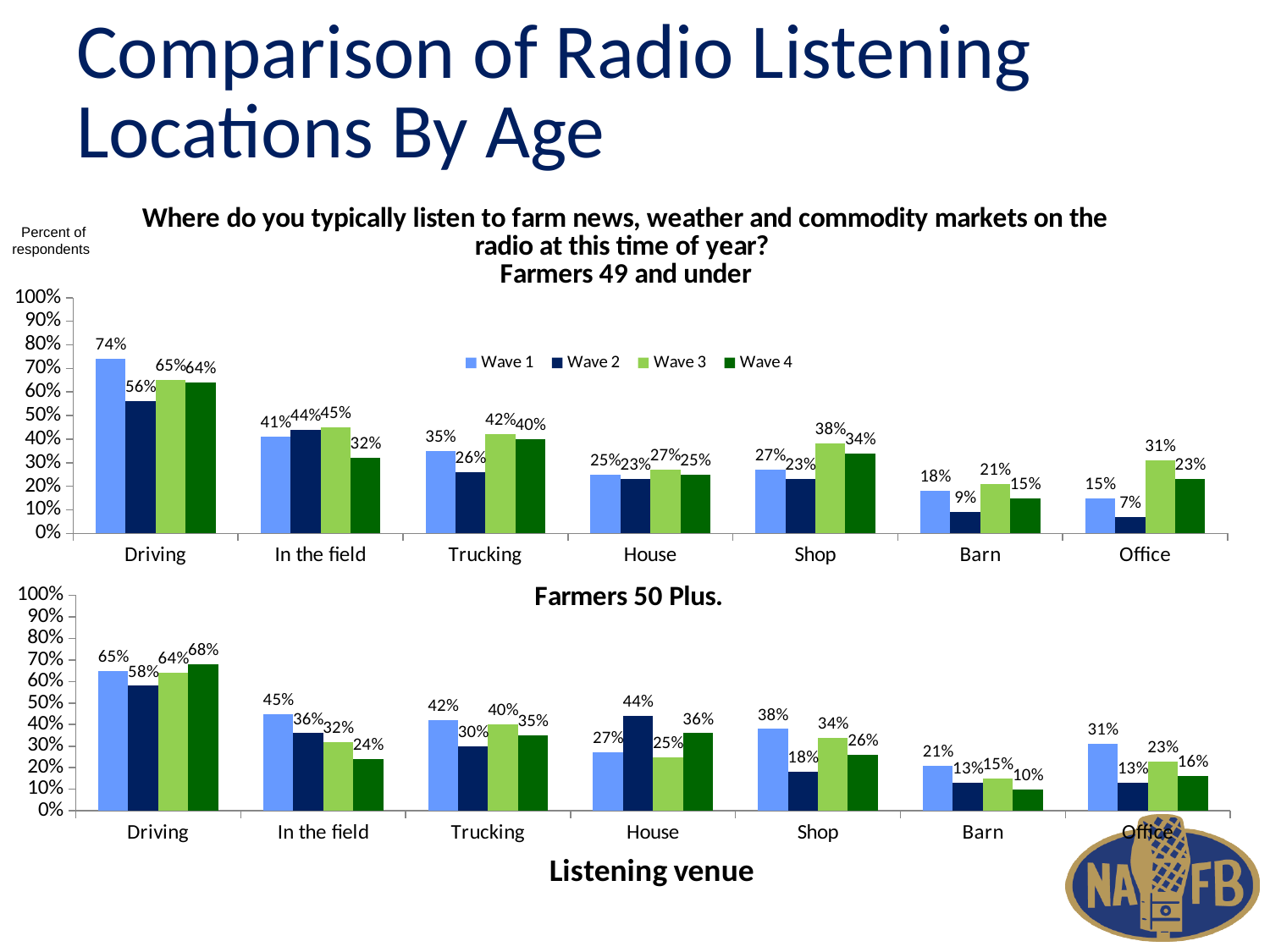

# Comparison of Radio Listening Locations By Age

### Chart: Where do you typically listen to farm news, weather and commodity markets on the radio at this time of year?

Farmers 49 and under

| Category | Wave 1 | Wave 2 | Wave 3 | Wave 4 |
|---|---|---|---|---|
| Driving | 0.74 | 0.56 | 0.65 | 0.64 |
| In the field | 0.41 | 0.44 | 0.45 | 0.32 |
| Trucking | 0.35 | 0.26 | 0.42 | 0.4 |
| House | 0.25 | 0.23 | 0.27 | 0.25 |
| Shop | 0.27 | 0.23 | 0.38 | 0.34 |
| Barn | 0.18 | 0.09 | 0.21 | 0.15 |
| Office | 0.15 | 0.07 | 0.31 | 0.23 |
Percent of
respondents

### Chart: Farmers 50 Plus.

| Category | Wave 1 | Wave 2 | Wave 3 | Wave 4 |
|---|---|---|---|---|
| Driving | 0.65 | 0.58 | 0.64 | 0.68 |
| In the field | 0.45 | 0.36 | 0.32 | 0.24 |
| Trucking | 0.42 | 0.3 | 0.4 | 0.35 |
| House | 0.27 | 0.44 | 0.25 | 0.36 |
| Shop | 0.38 | 0.18 | 0.34 | 0.26 |
| Barn | 0.21 | 0.13 | 0.15 | 0.1 |
| Office | 0.31 | 0.13 | 0.23 | 0.16 |